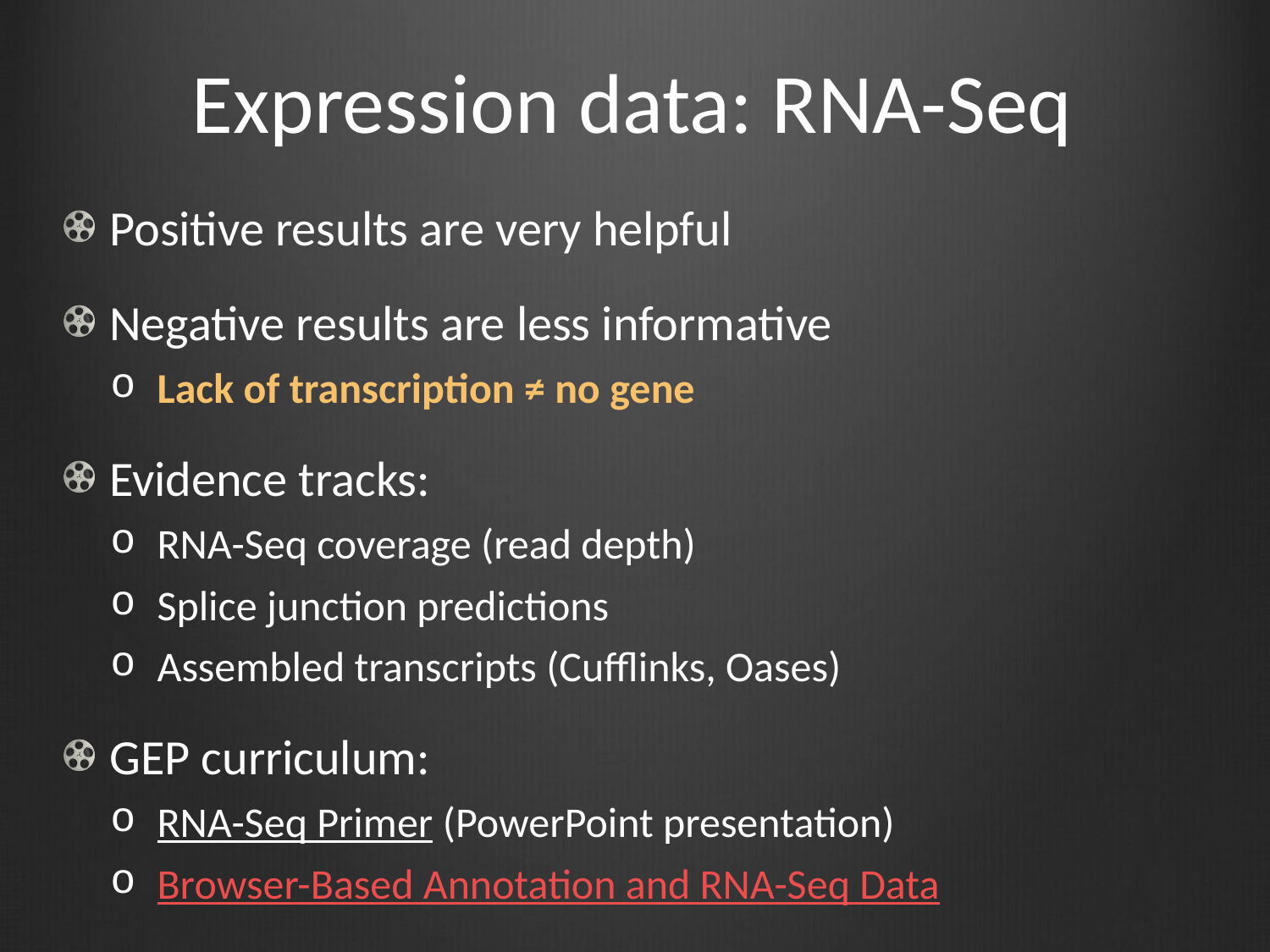

# Expression data: RNA-Seq
Positive results are very helpful
Negative results are less informative
Lack of transcription ≠ no gene
Evidence tracks:
RNA-Seq coverage (read depth)
Splice junction predictions
Assembled transcripts (Cufflinks, Oases)
GEP curriculum:
RNA-Seq Primer (PowerPoint presentation)
Browser-Based Annotation and RNA-Seq Data